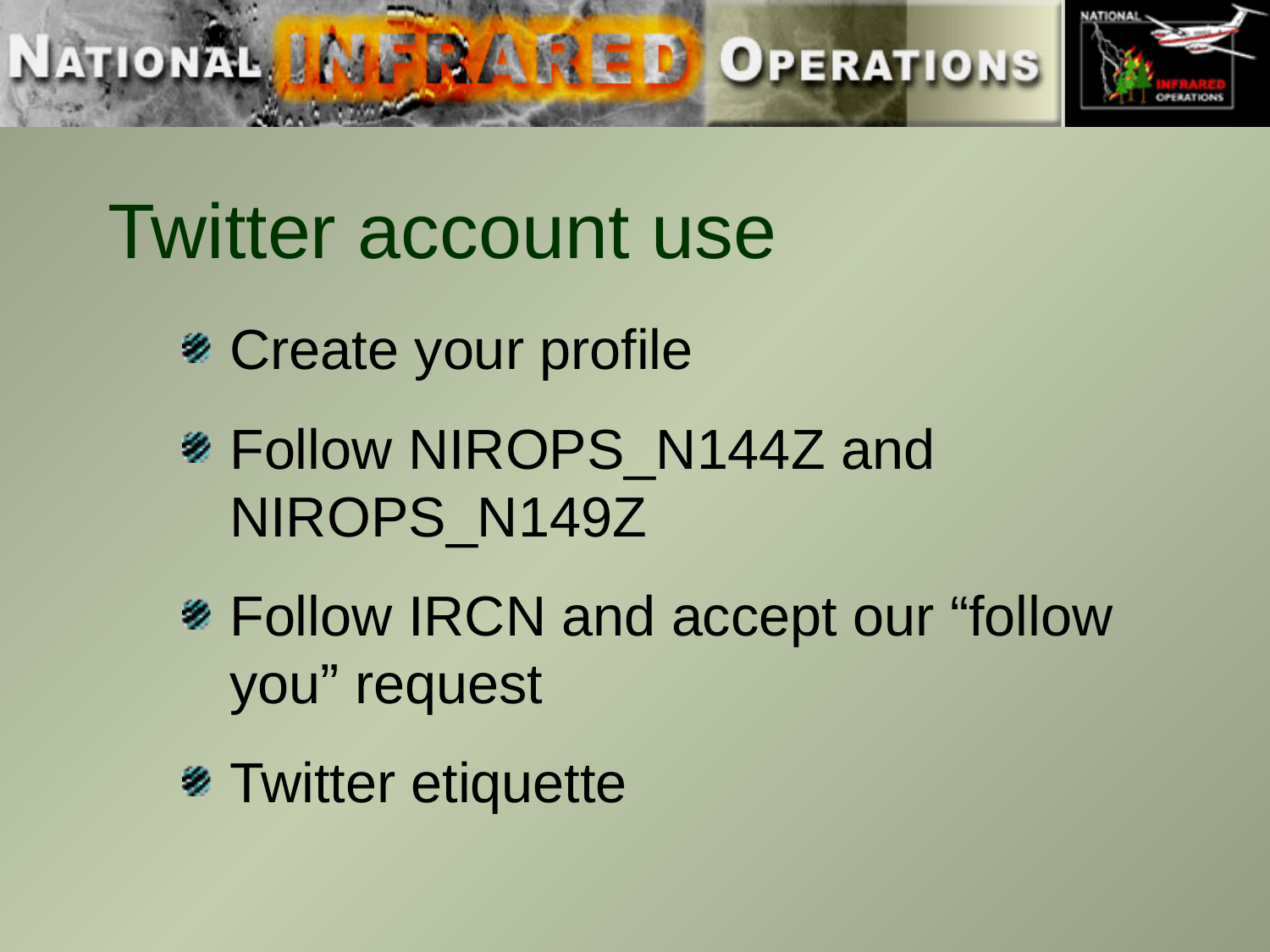

# Twitter account use
Create your profile
Follow NIROPS_N144Z and NIROPS_N149Z
Follow IRCN and accept our “follow you” request
Twitter etiquette